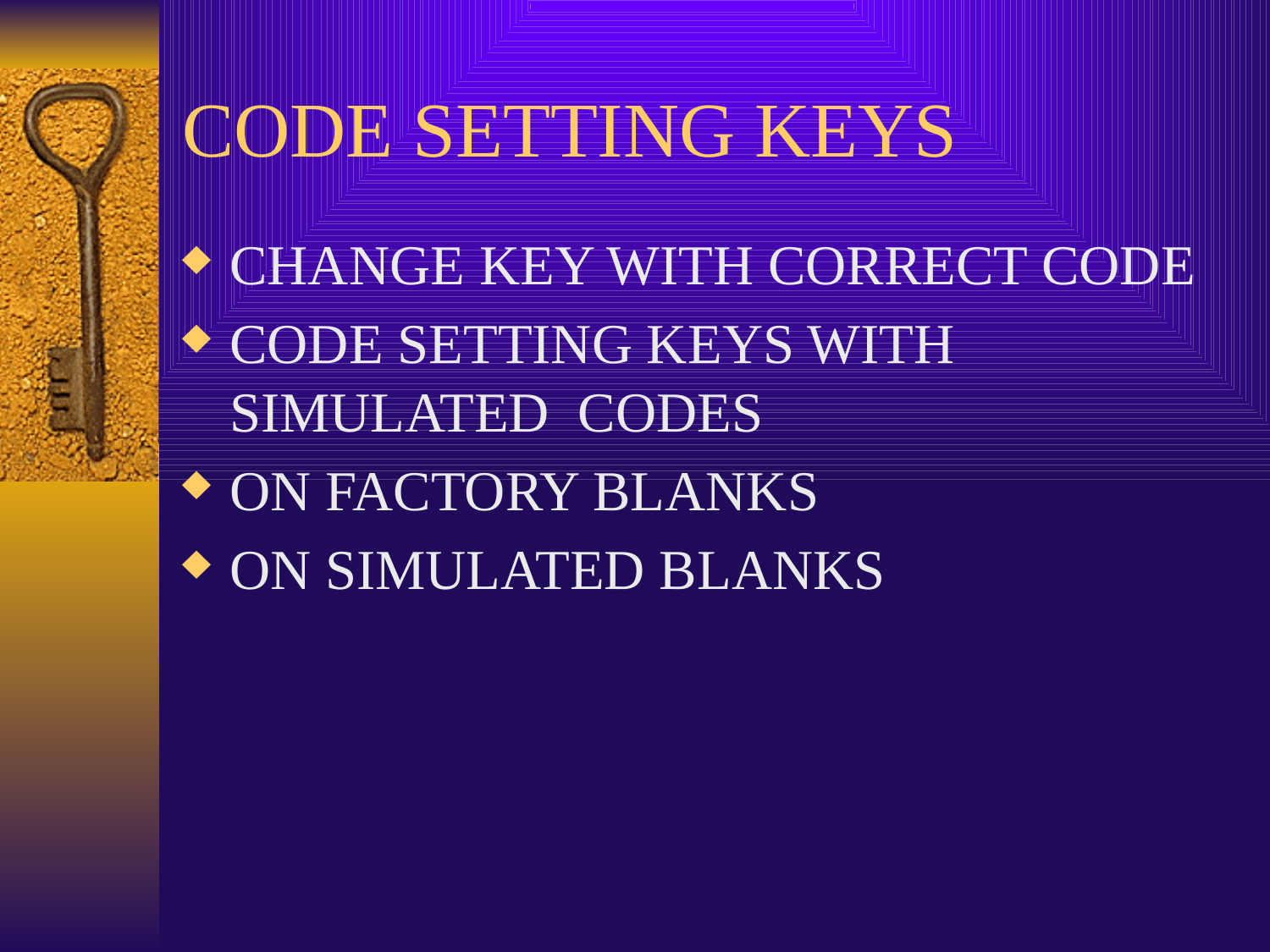

# CODE SETTING KEYS
CHANGE KEY WITH CORRECT CODE
CODE SETTING KEYS WITH SIMULATED  CODES
ON FACTORY BLANKS
ON SIMULATED BLANKS